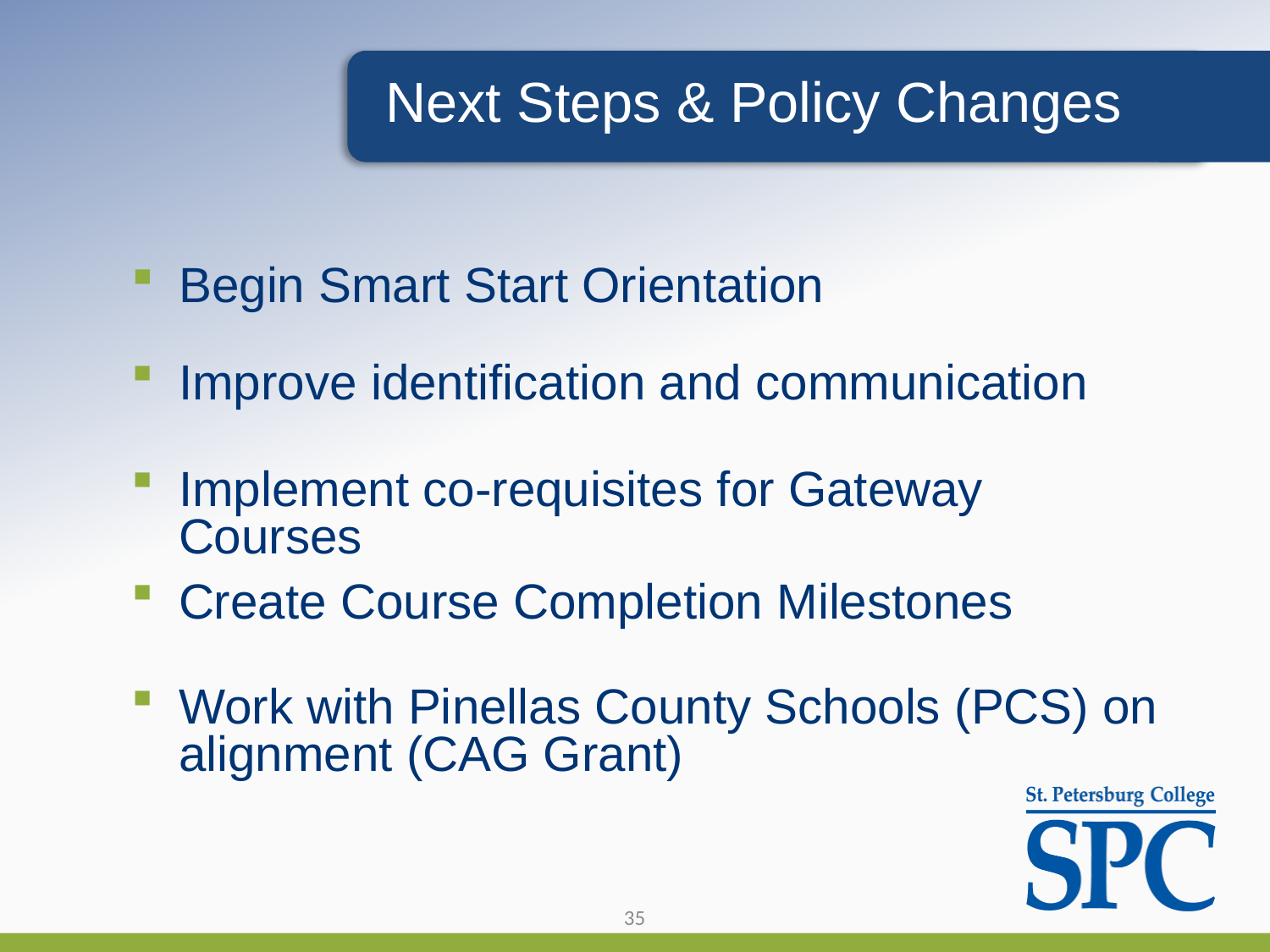

# Next Steps & Policy Changes
Begin Smart Start Orientation

Improve identification and communication

Implement co-requisites for Gateway Courses

Create Course Completion Milestones

Work with Pinellas County Schools (PCS) on alignment (CAG Grant)
35